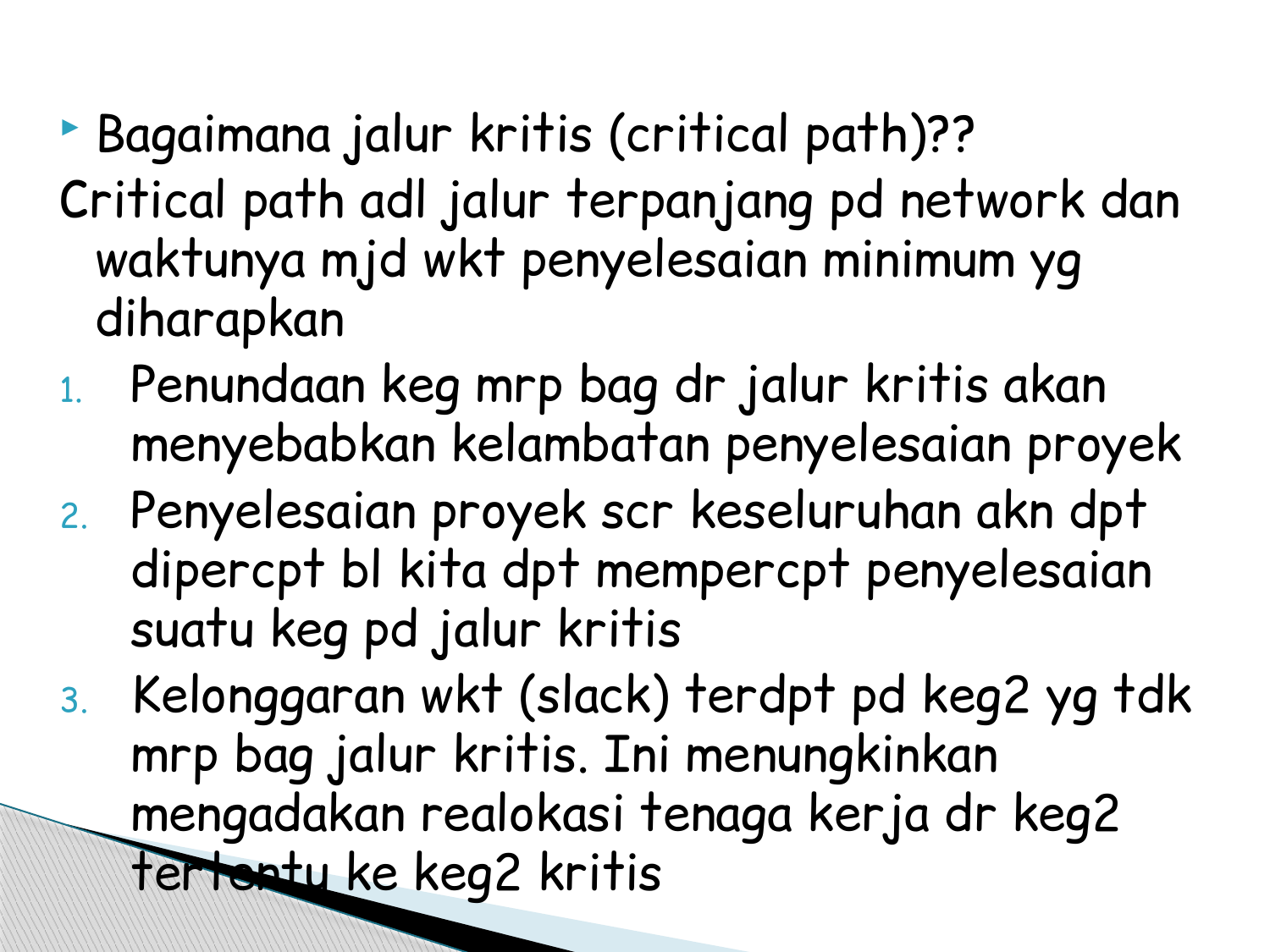

Bagaimana jalur kritis (critical path)??
Critical path adl jalur terpanjang pd network dan waktunya mjd wkt penyelesaian minimum yg diharapkan
Penundaan keg mrp bag dr jalur kritis akan menyebabkan kelambatan penyelesaian proyek
Penyelesaian proyek scr keseluruhan akn dpt dipercpt bl kita dpt mempercpt penyelesaian suatu keg pd jalur kritis
Kelonggaran wkt (slack) terdpt pd keg2 yg tdk mrp bag jalur kritis. Ini menungkinkan mengadakan realokasi tenaga kerja dr keg2 tertentu ke keg2 kritis